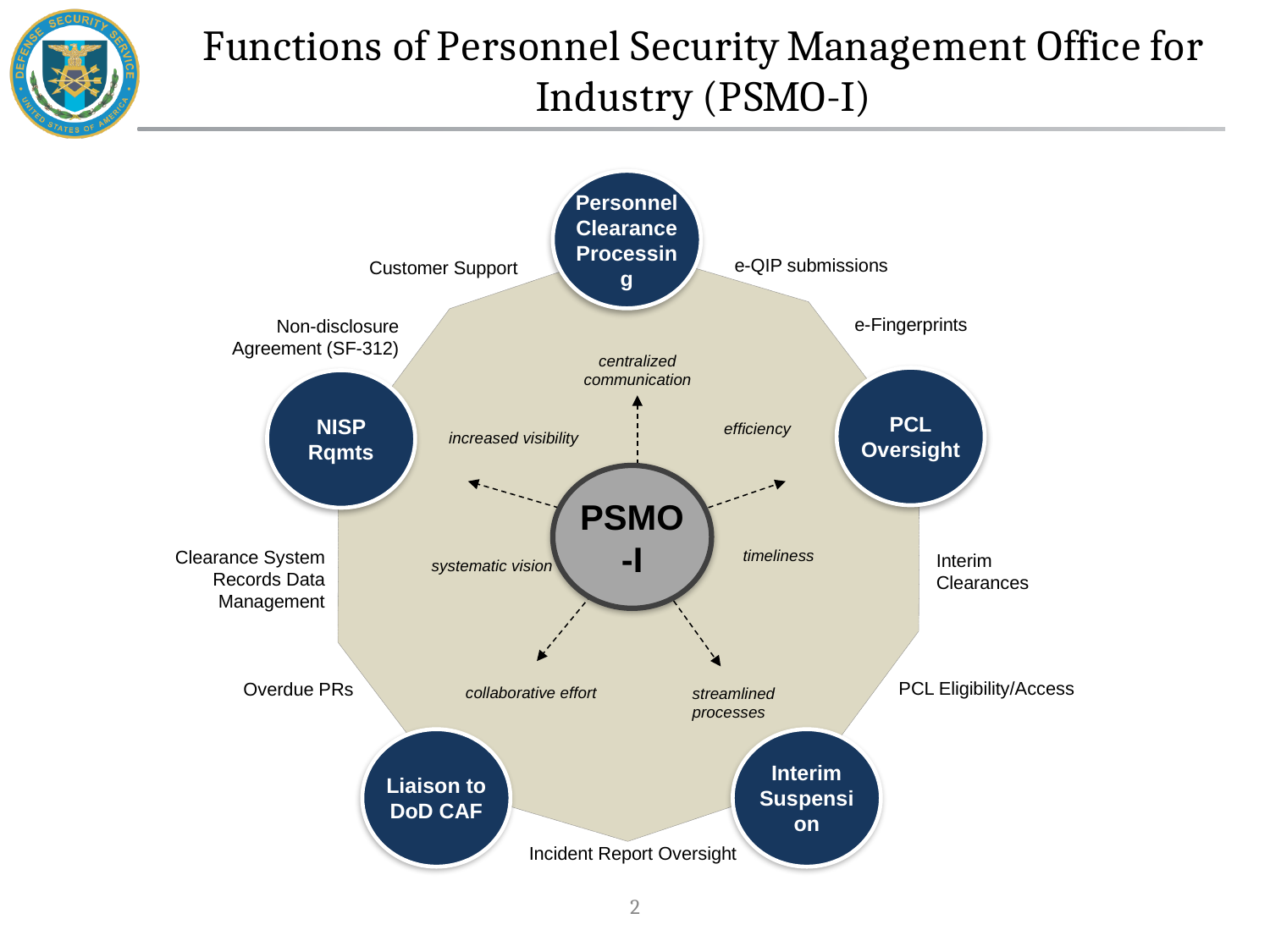

# Functions of Personnel Security Management Office for Industry (PSMO-I)
Personnel Clearance
Processing
e-QIP submissions
Customer Support

e-Fingerprints
Non-disclosure Agreement (SF-312)
centralized communication
PCL
Oversight
NISP Rqmts
efficiency
increased visibility
PSMO-I
Clearance System Records Data Management
timeliness
Interim Clearances
systematic vision
PCL Eligibility/Access
Overdue PRs
collaborative effort
streamlined processes
Liaison to DoD CAF
Interim Suspension
Incident Report Oversight
2